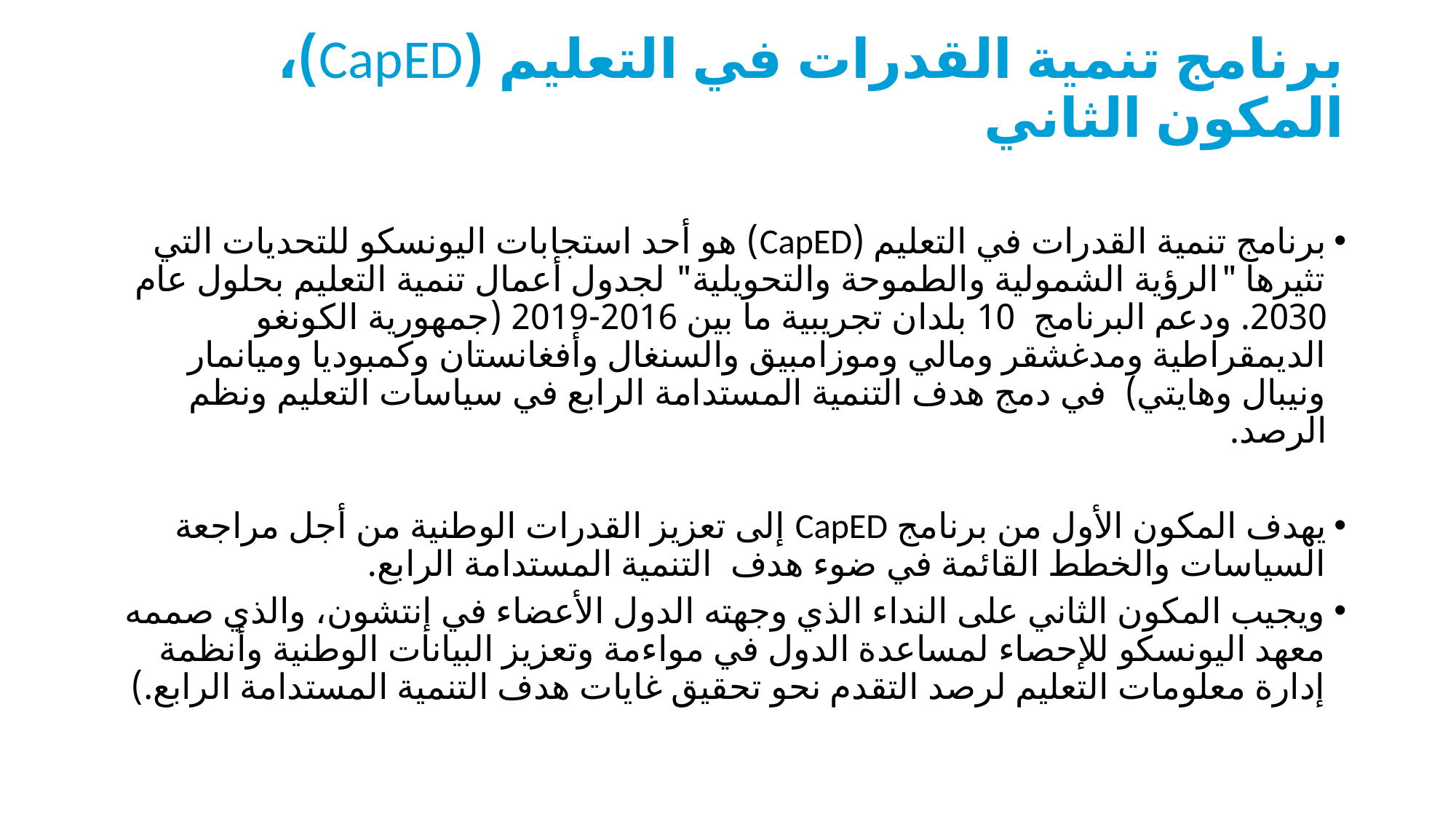

# برنامج تنمية القدرات في التعليم (CapED)، المكون الثاني
برنامج تنمية القدرات في التعليم (CapED) هو أحد استجابات اليونسكو للتحديات التي تثيرها "الرؤية الشمولية والطموحة والتحويلية" لجدول أعمال تنمية التعليم بحلول عام 2030. ودعم البرنامج  10 بلدان تجريبية ما بين 2016-2019 (جمهورية الكونغو الديمقراطية ومدغشقر ومالي وموزامبيق والسنغال وأفغانستان وكمبوديا وميانمار ونيبال وهايتي)  في دمج هدف التنمية المستدامة الرابع في سياسات التعليم ونظم الرصد.

يهدف المكون الأول من برنامج CapED إلى تعزيز القدرات الوطنية من أجل مراجعة السياسات والخطط القائمة في ضوء هدف  التنمية المستدامة الرابع.
ويجيب المكون الثاني على النداء الذي وجهته الدول الأعضاء في إنتشون، والذي صممه معهد اليونسكو للإحصاء لمساعدة الدول في مواءمة وتعزيز البيانات الوطنية وأنظمة إدارة معلومات التعليم لرصد التقدم نحو تحقيق غايات هدف التنمية المستدامة الرابع.)